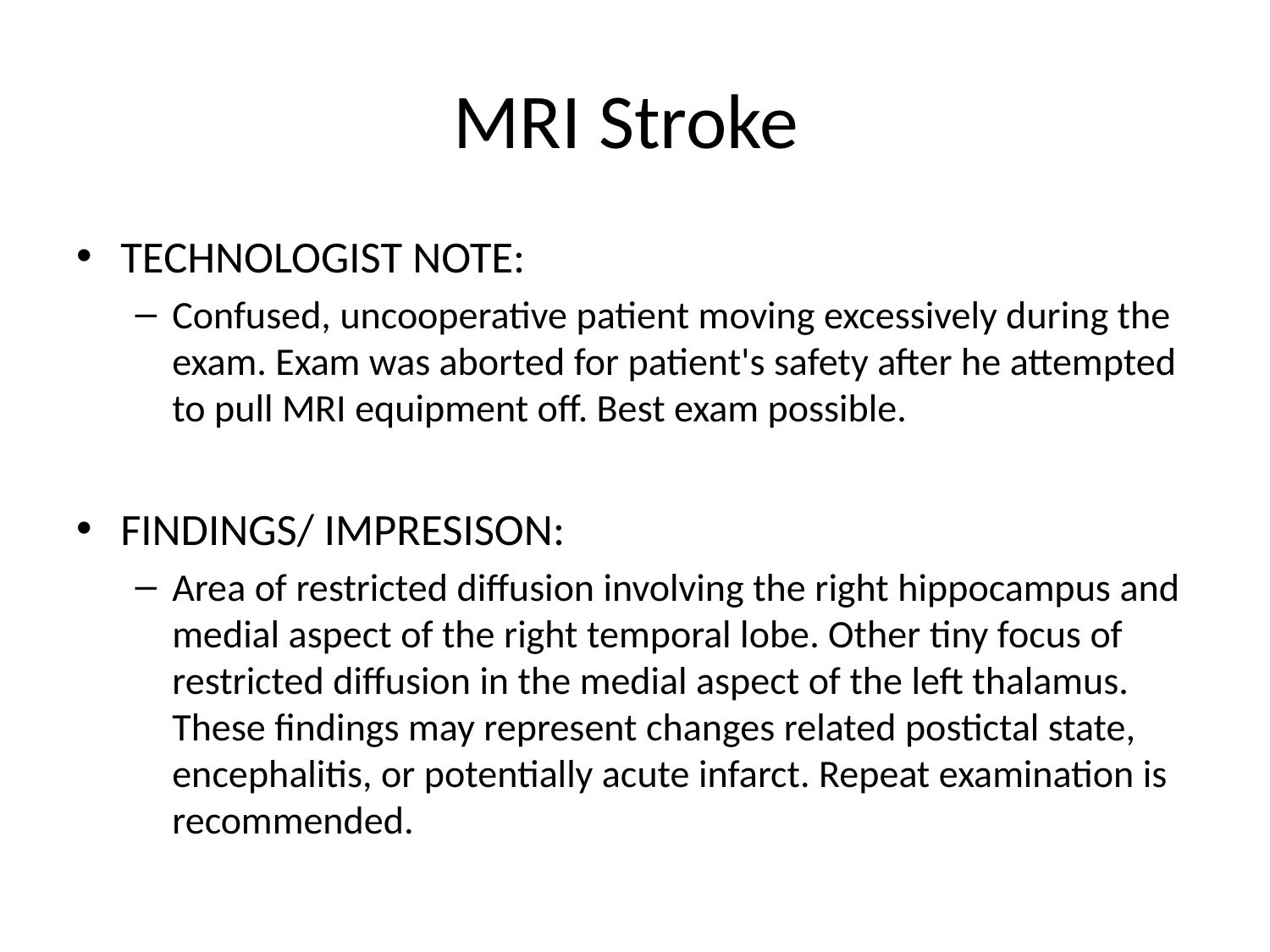

# MRI Stroke
TECHNOLOGIST NOTE:
Confused, uncooperative patient moving excessively during the exam. Exam was aborted for patient's safety after he attempted to pull MRI equipment off. Best exam possible.

FINDINGS/ IMPRESISON:
Area of restricted diffusion involving the right hippocampus and medial aspect of the right temporal lobe. Other tiny focus of restricted diffusion in the medial aspect of the left thalamus. These findings may represent changes related postictal state, encephalitis, or potentially acute infarct. Repeat examination is recommended.